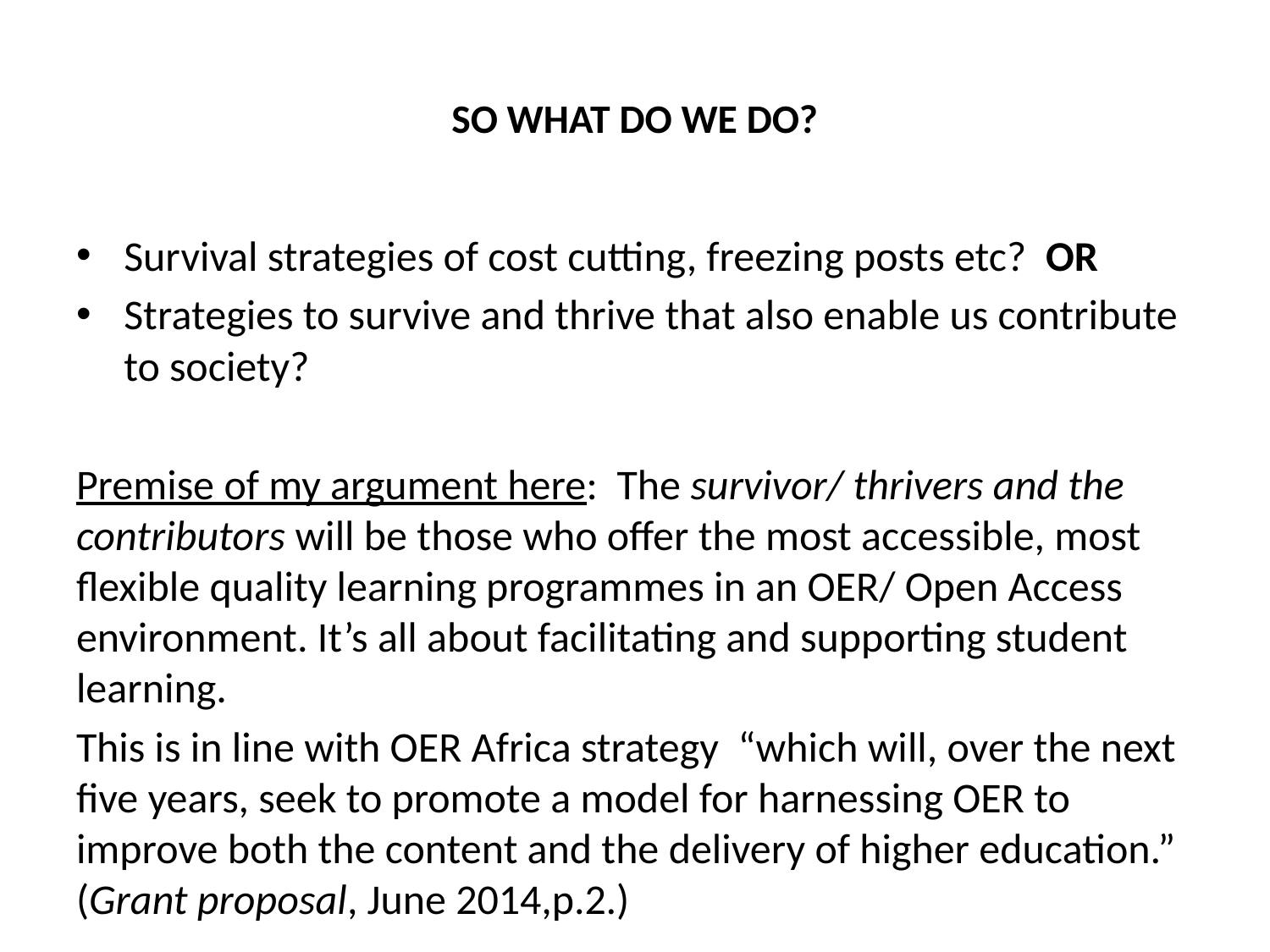

# So what do we do?
Survival strategies of cost cutting, freezing posts etc?  OR
Strategies to survive and thrive that also enable us contribute to society?

Premise of my argument here:  The survivor/ thrivers and the contributors will be those who offer the most accessible, most flexible quality learning programmes in an OER/ Open Access environment. It’s all about facilitating and supporting student learning.
This is in line with OER Africa strategy  “which will, over the next five years, seek to promote a model for harnessing OER to improve both the content and the delivery of higher education.” (Grant proposal, June 2014,p.2.)